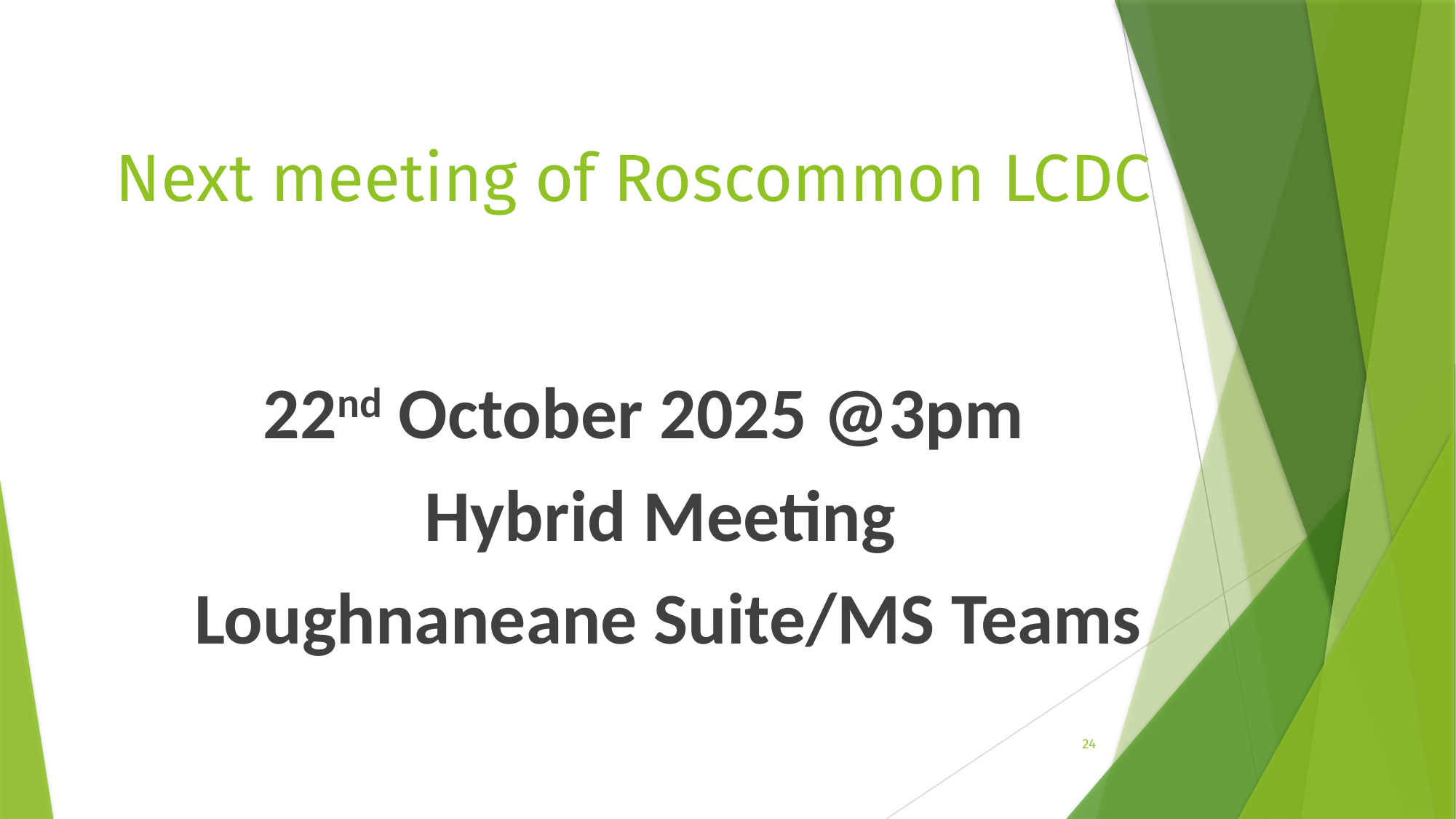

# Next meeting of Roscommon LCDC

22nd October 2025 @3pm
Hybrid Meeting
 Loughnaneane Suite/MS Teams

24